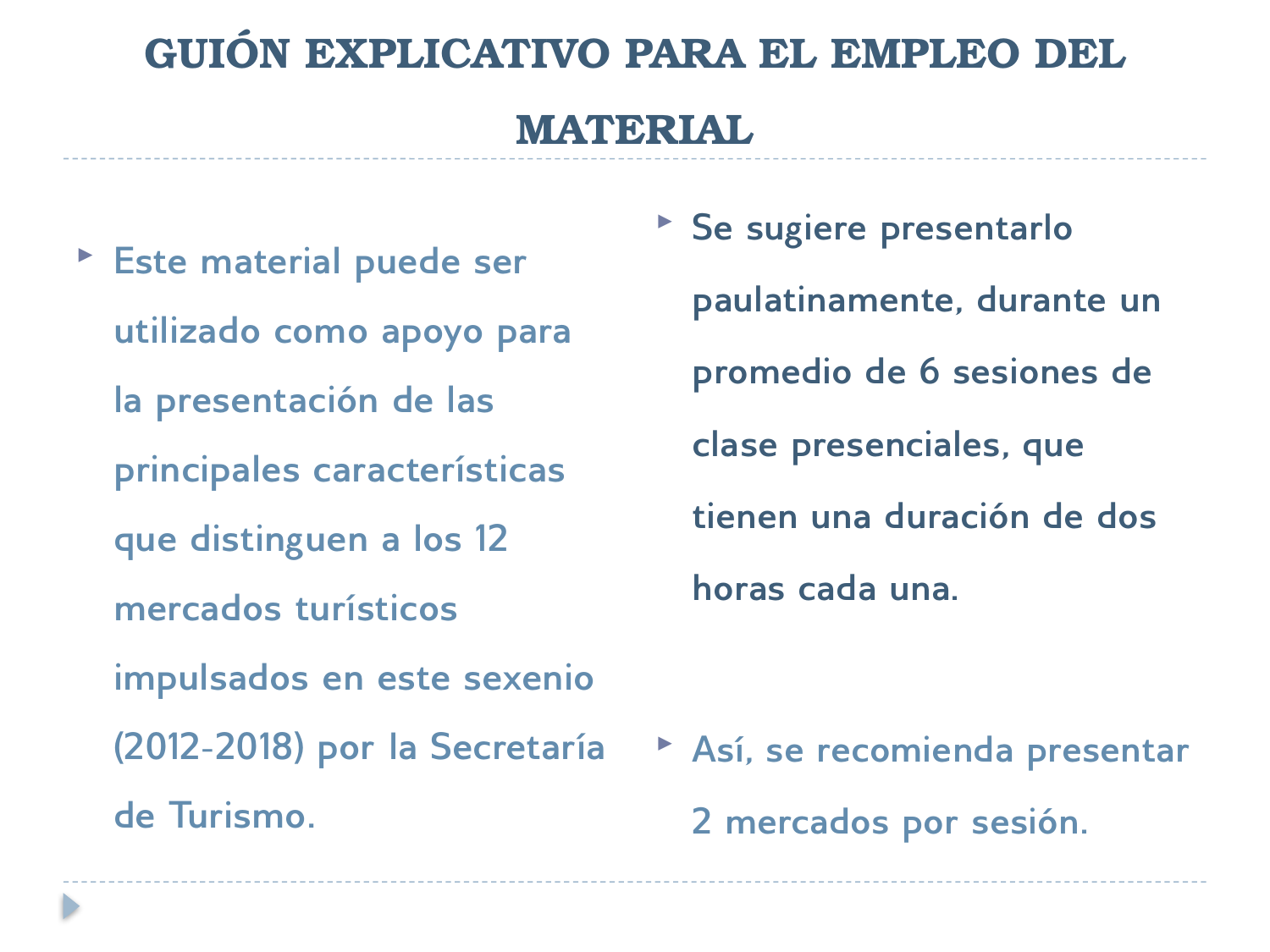

# GUIÓN EXPLICATIVO PARA EL EMPLEO DEL MATERIAL
Se sugiere presentarlo paulatinamente, durante un promedio de 6 sesiones de clase presenciales, que tienen una duración de dos horas cada una.

Así, se recomienda presentar 2 mercados por sesión.
Este material puede ser utilizado como apoyo para la presentación de las principales características que distinguen a los 12 mercados turísticos impulsados en este sexenio (2012-2018) por la Secretaría de Turismo.